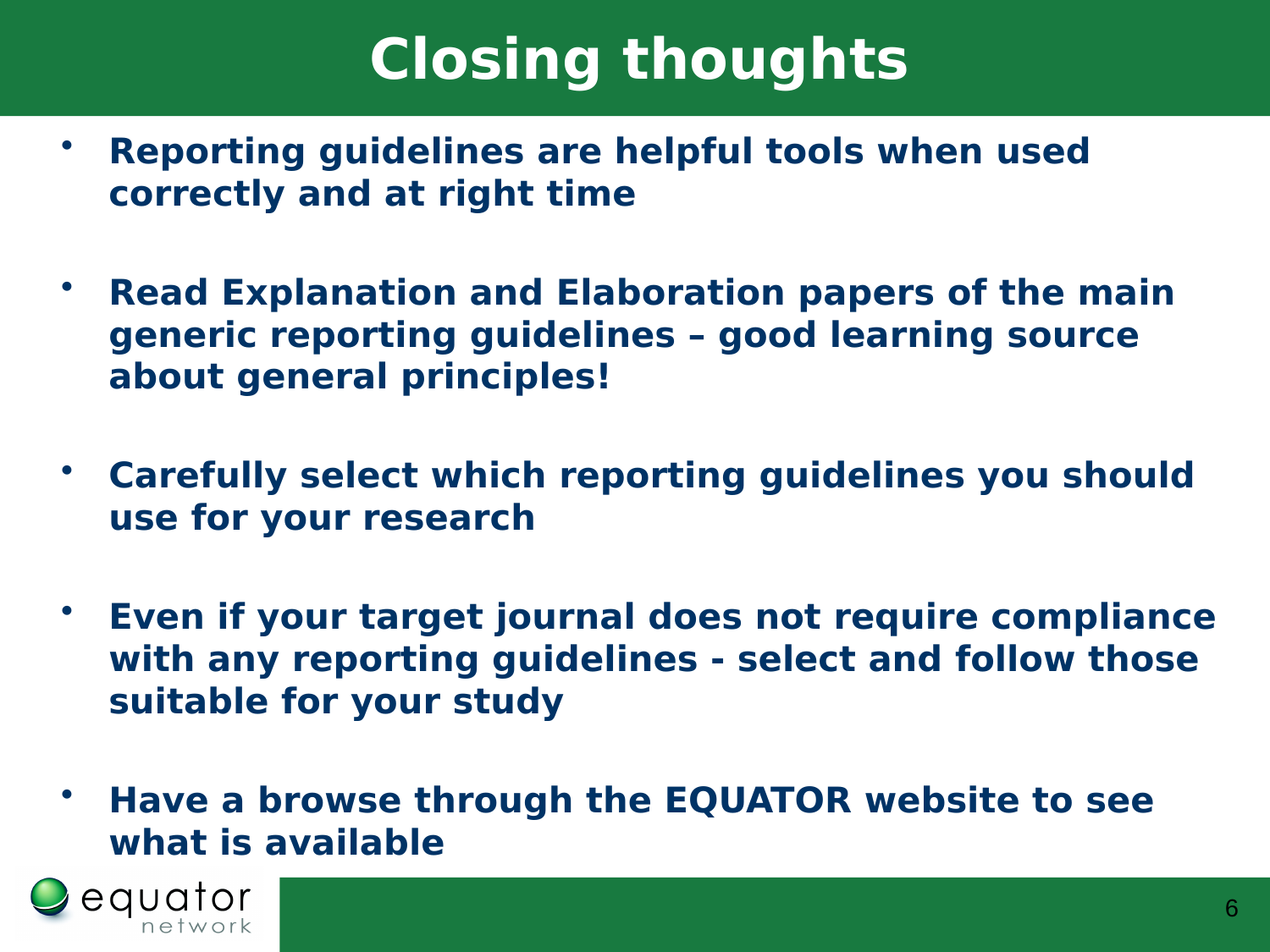

Closing thoughts
Reporting guidelines are helpful tools when used correctly and at right time

Read Explanation and Elaboration papers of the main generic reporting guidelines – good learning source about general principles!

Carefully select which reporting guidelines you should use for your research

Even if your target journal does not require compliance with any reporting guidelines - select and follow those suitable for your study

Have a browse through the EQUATOR website to see what is available
6